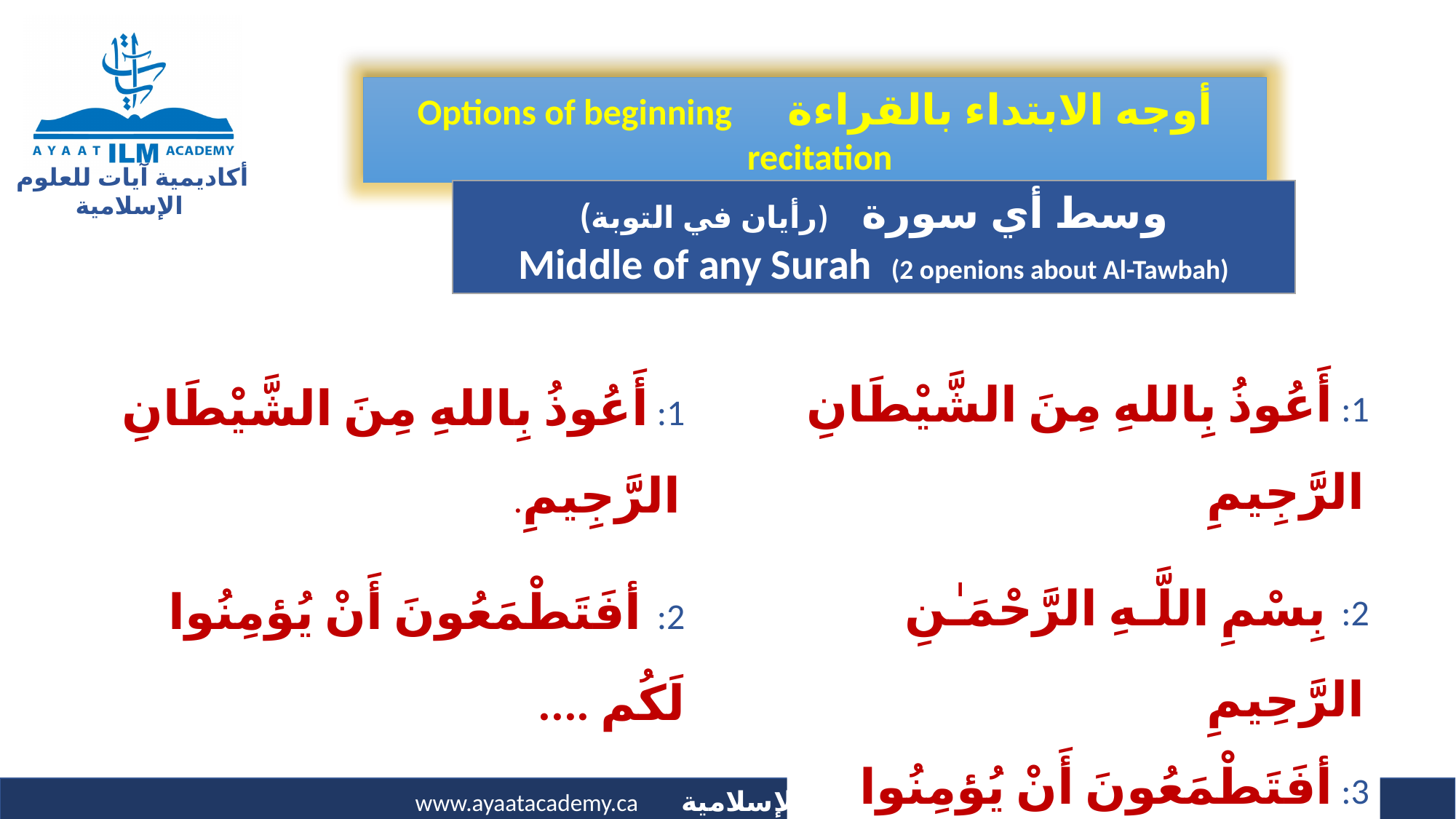

أوجه الابتداء بالقراءة     Options of beginning recitation
وسط أي سورة   (رأيان في التوبة)
Middle of any Surah  (2 openions about Al-Tawbah)
1: أَعُوذُ بِاللهِ مِنَ الشَّيْطَانِ الرَّجِيمِ
2: بِسْمِ اللَّـهِ الرَّحْمَـٰنِ الرَّحِيمِ
3: أفَتَطْمَعُونَ أَنْ يُؤمِنُوا لَكُم ....
1: أَعُوذُ بِاللهِ مِنَ الشَّيْطَانِ الرَّجِيمِ.
2: أفَتَطْمَعُونَ أَنْ يُؤمِنُوا لَكُم ....